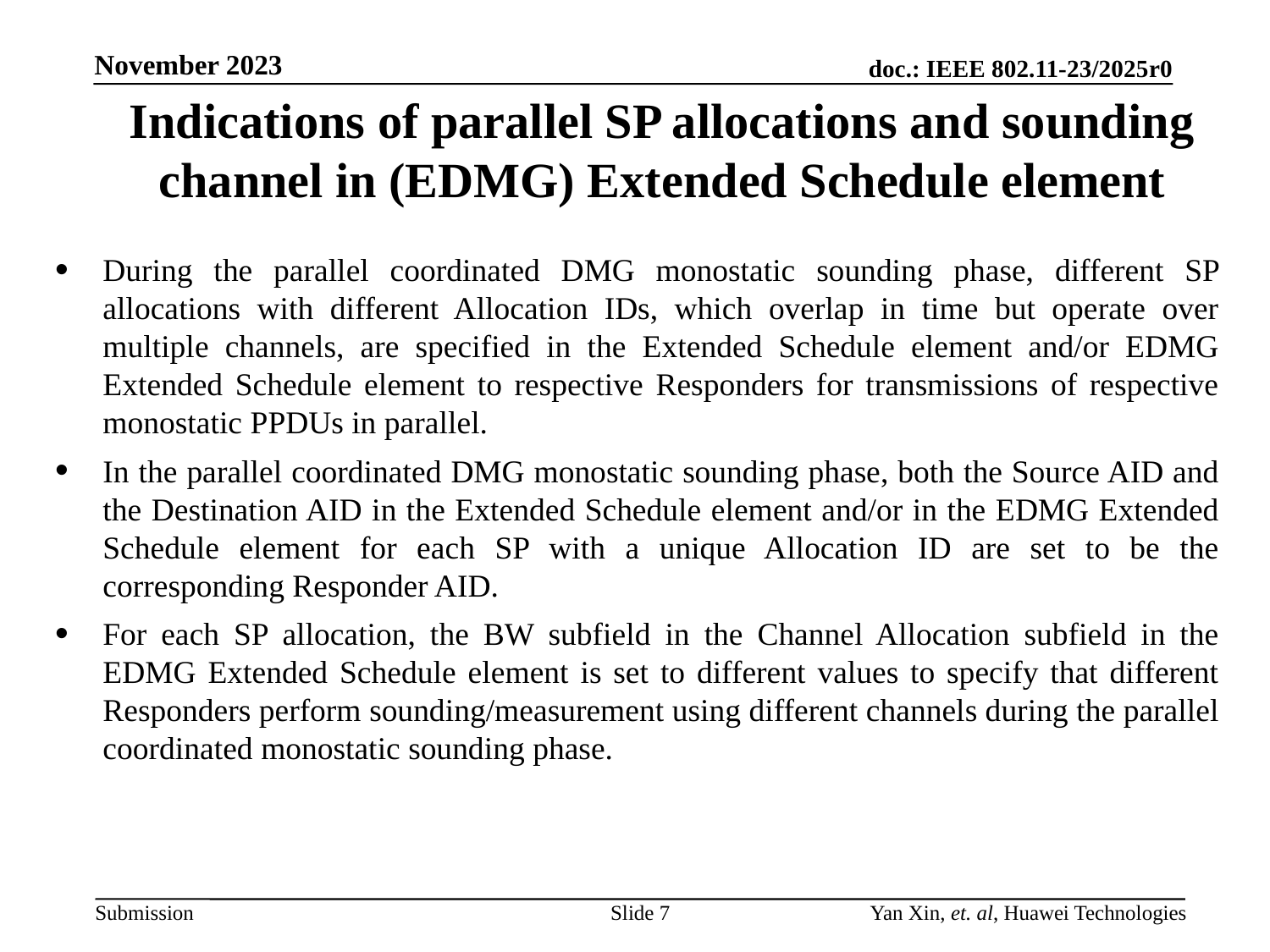

# Indications of parallel SP allocations and sounding channel in (EDMG) Extended Schedule element
During the parallel coordinated DMG monostatic sounding phase, different SP allocations with different Allocation IDs, which overlap in time but operate over multiple channels, are specified in the Extended Schedule element and/or EDMG Extended Schedule element to respective Responders for transmissions of respective monostatic PPDUs in parallel.
In the parallel coordinated DMG monostatic sounding phase, both the Source AID and the Destination AID in the Extended Schedule element and/or in the EDMG Extended Schedule element for each SP with a unique Allocation ID are set to be the corresponding Responder AID.
For each SP allocation, the BW subfield in the Channel Allocation subfield in the EDMG Extended Schedule element is set to different values to specify that different Responders perform sounding/measurement using different channels during the parallel coordinated monostatic sounding phase.

Slide 7
Yan Xin, et. al, Huawei Technologies